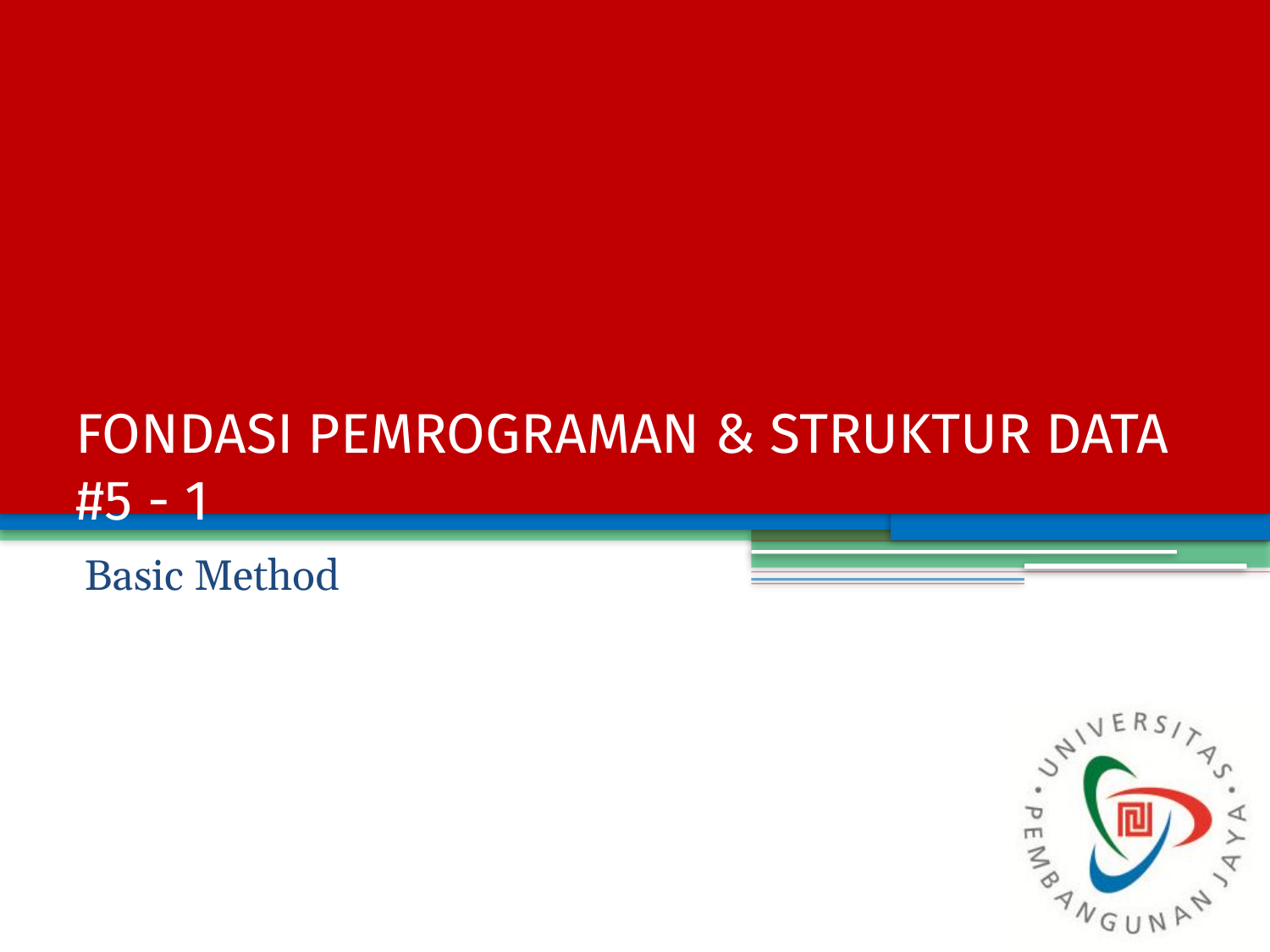

# FONDASI PEMROGRAMAN & STRUKTUR DATA #5 - 1
Basic Method